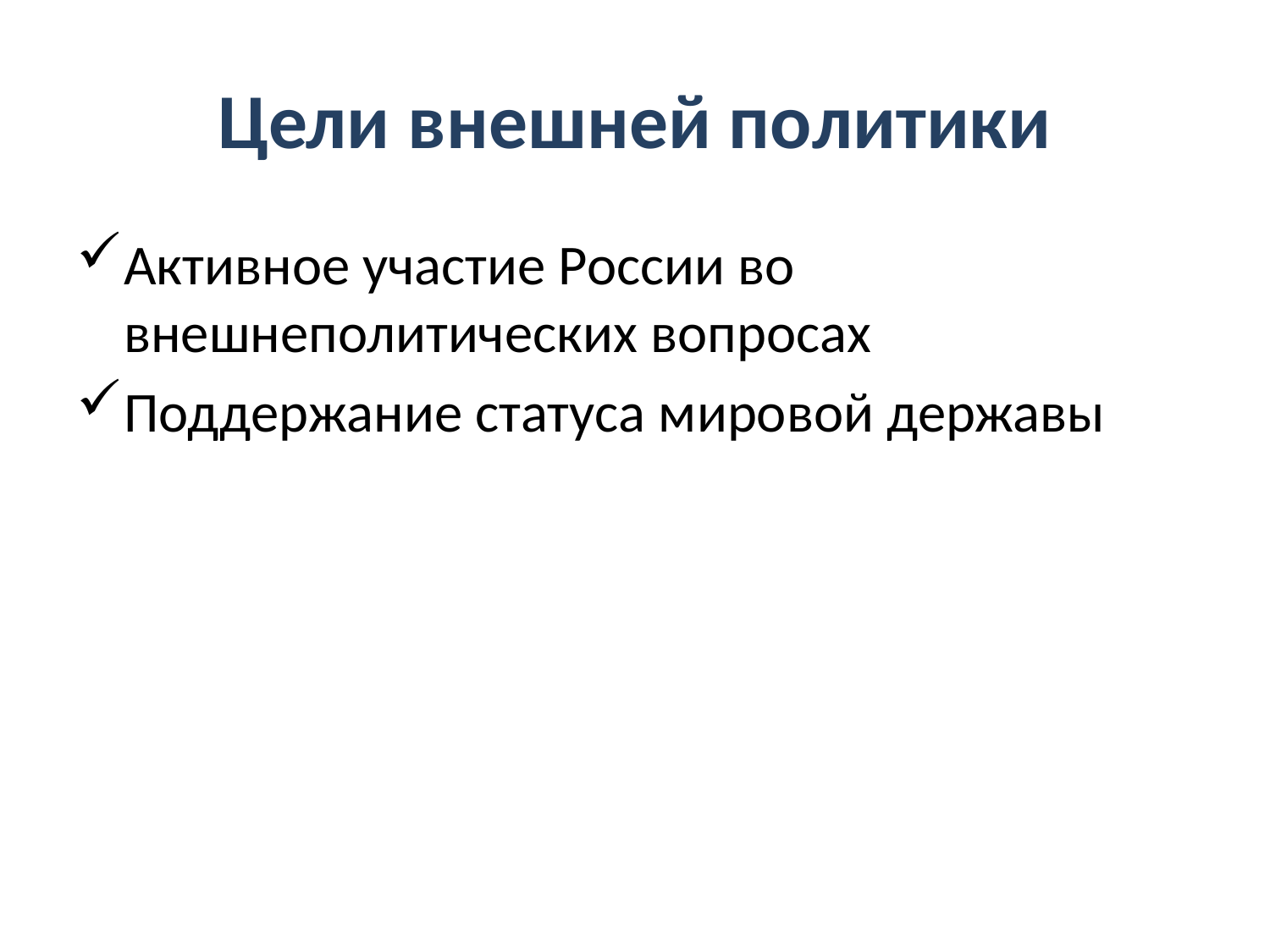

# Цели внешней политики
Активное участие России во внешнеполитических вопросах
Поддержание статуса мировой державы